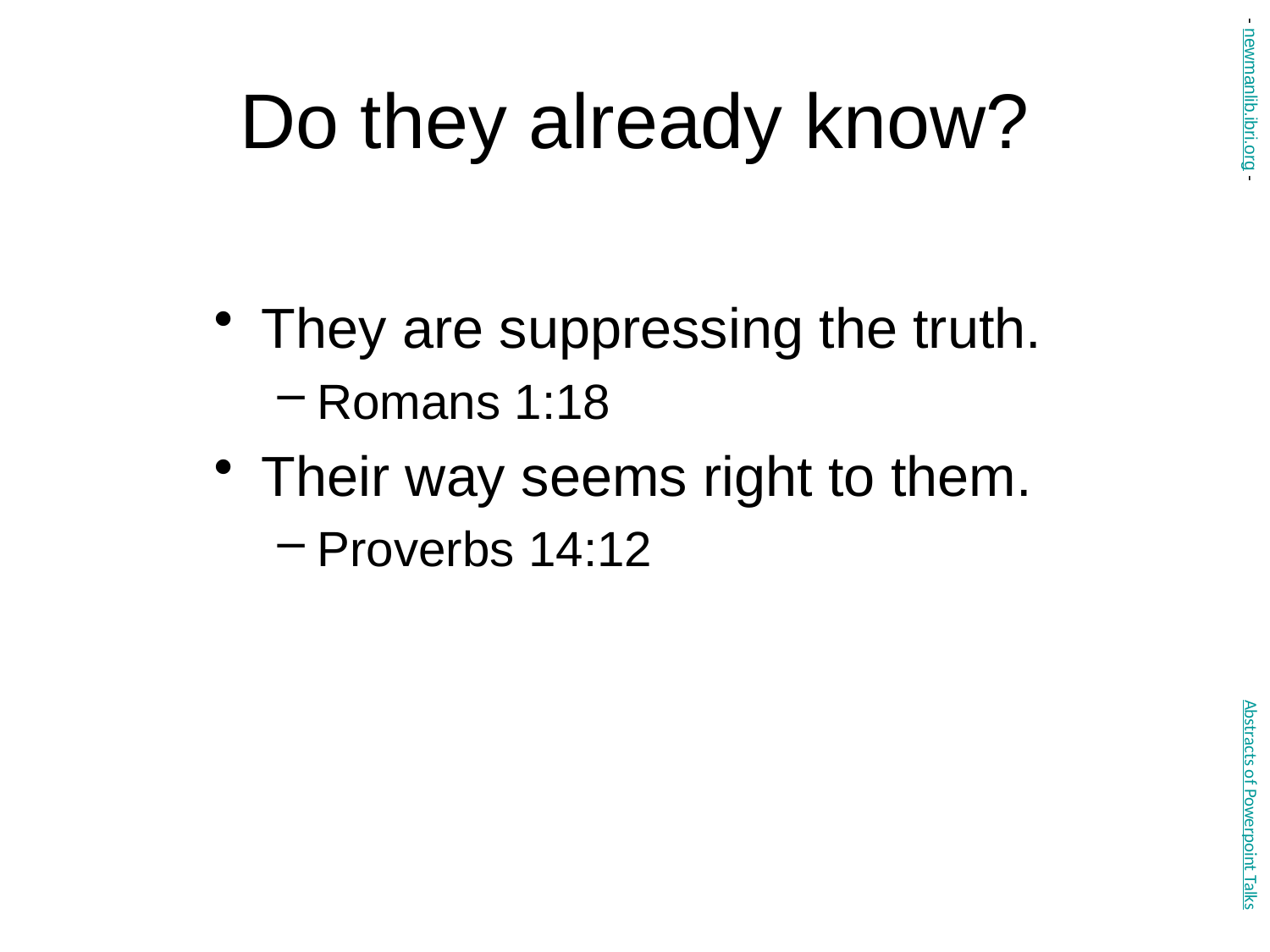

# Do they already know?
- newmanlib.ibri.org -
They are suppressing the truth.
Romans 1:18
Their way seems right to them.
Proverbs 14:12

Abstracts of Powerpoint Talks